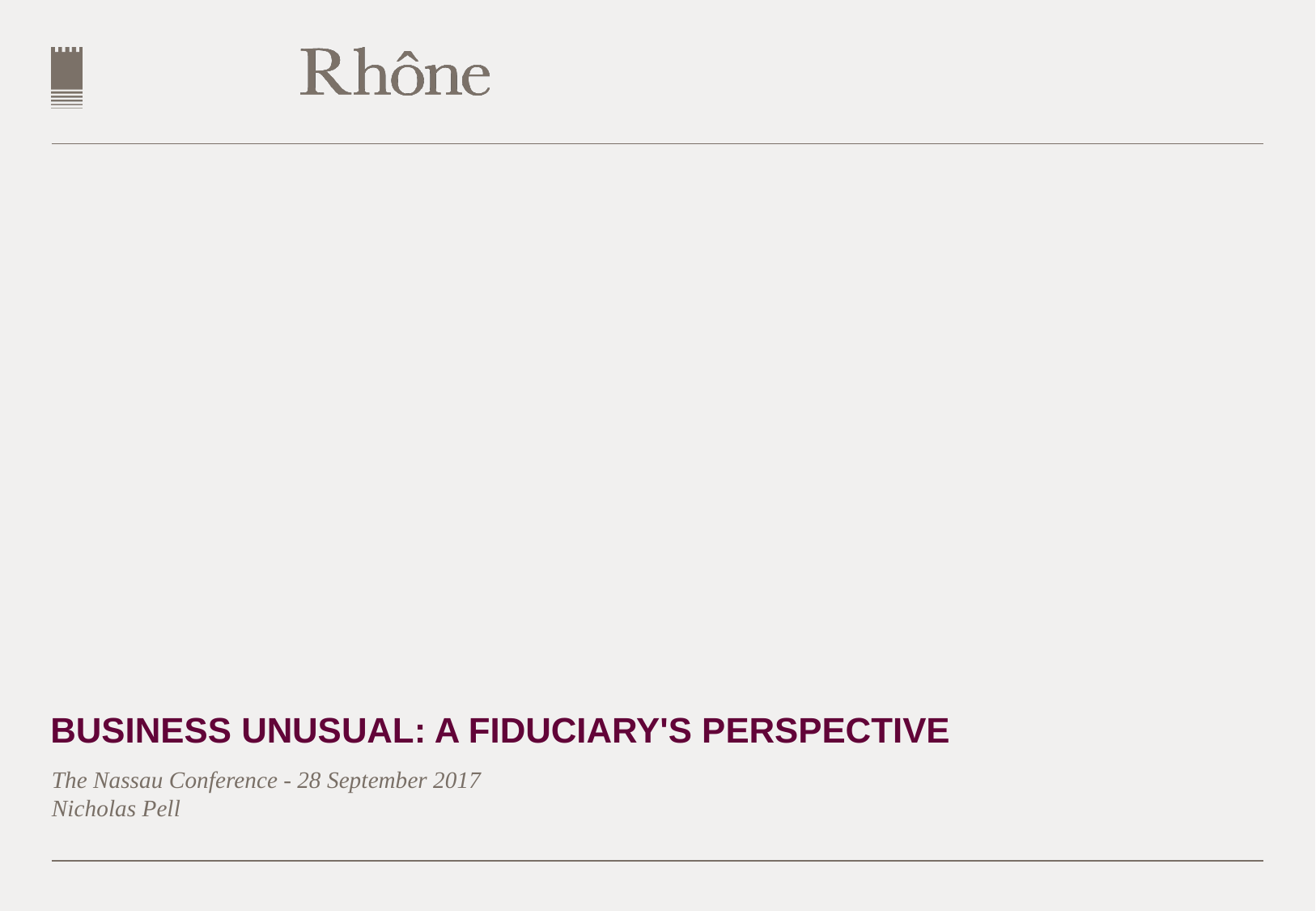

# BUSINESS UNUSUAL: A Fiduciary's PERSPECTIVE
The Nassau Conference - 28 September 2017
Nicholas Pell